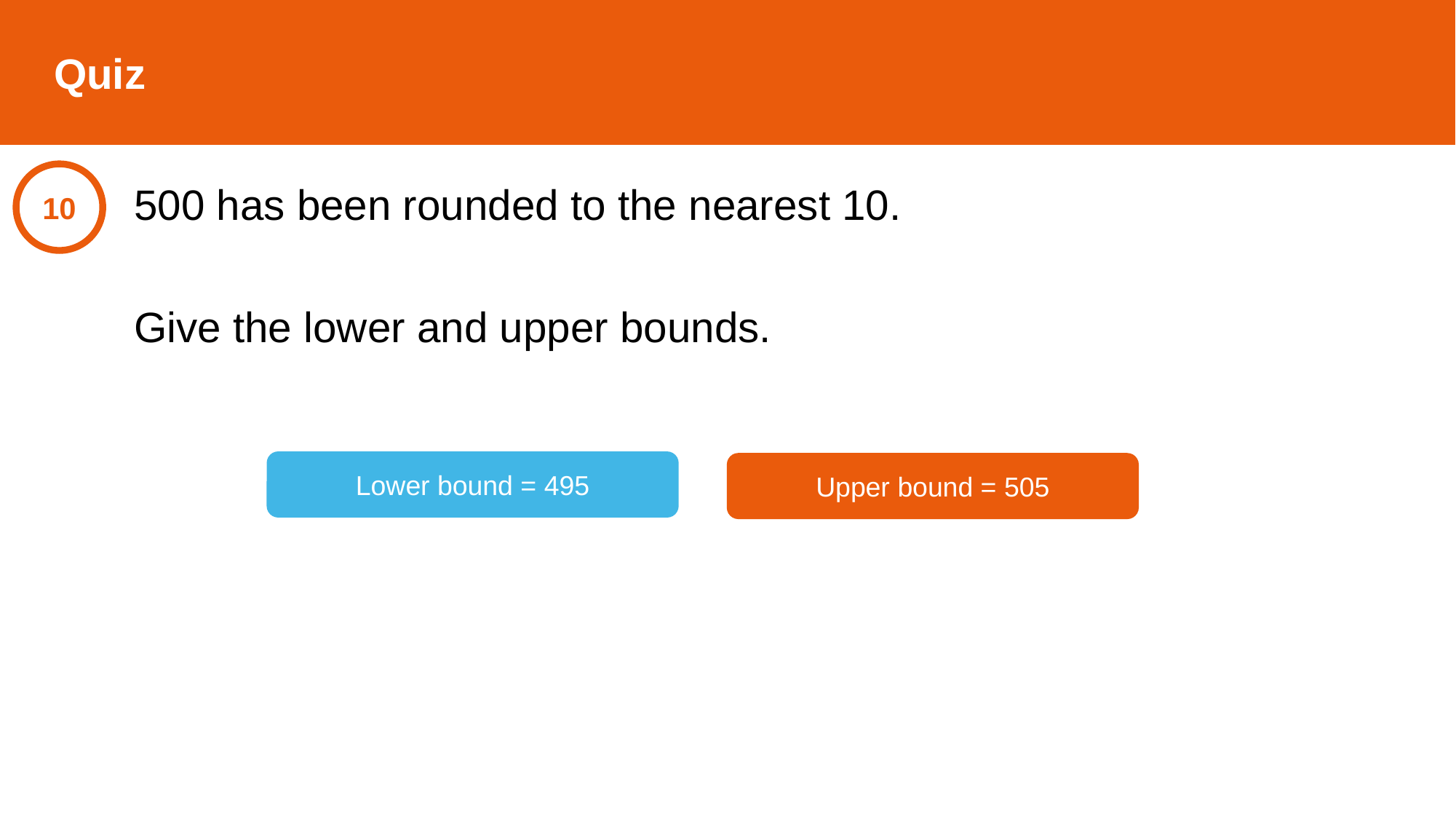

Quiz
10
500 has been rounded to the nearest 10.

Give the lower and upper bounds.
Lower bound = 495
Upper bound = 505